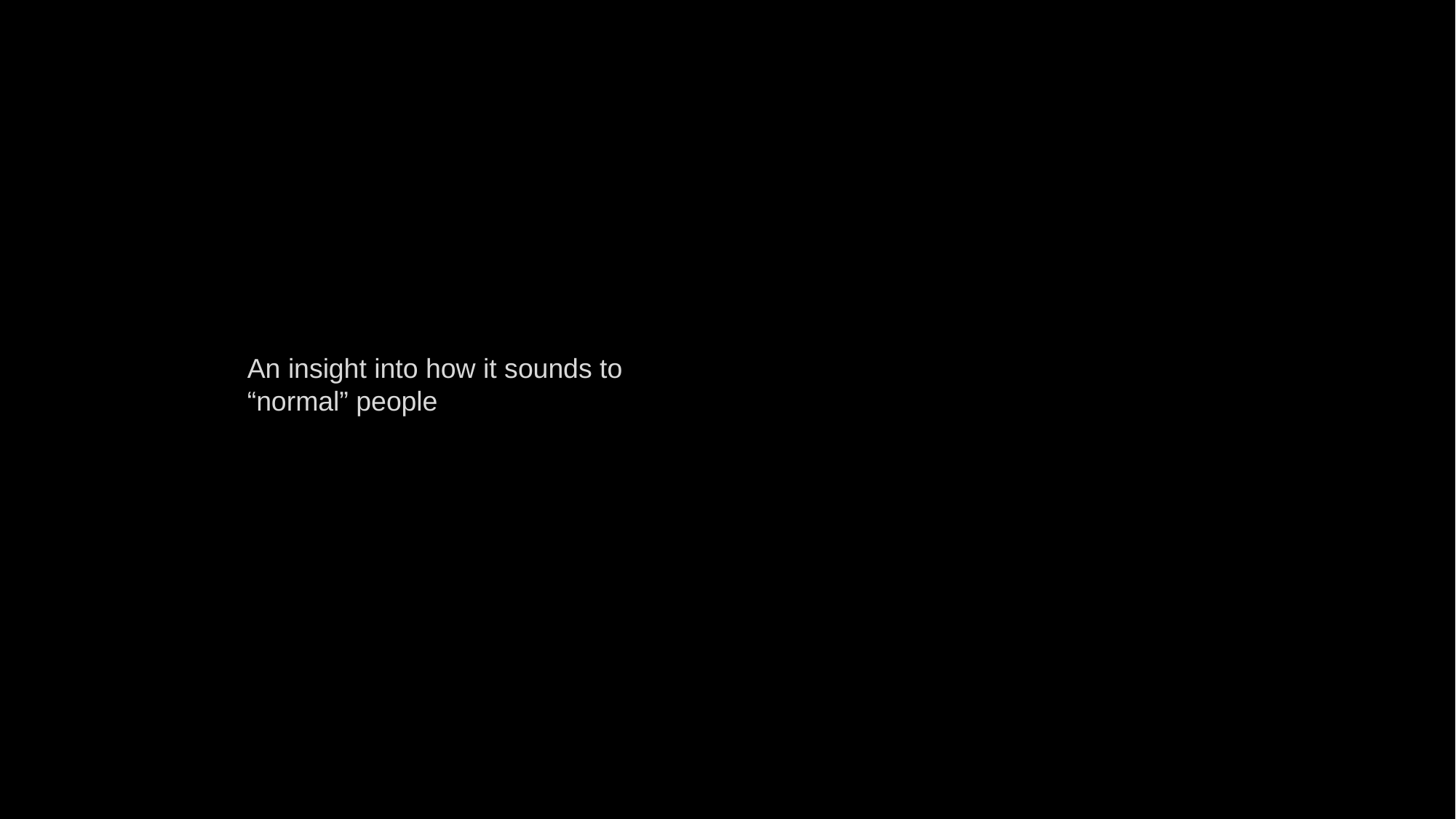

An insight into how it sounds to “normal” people